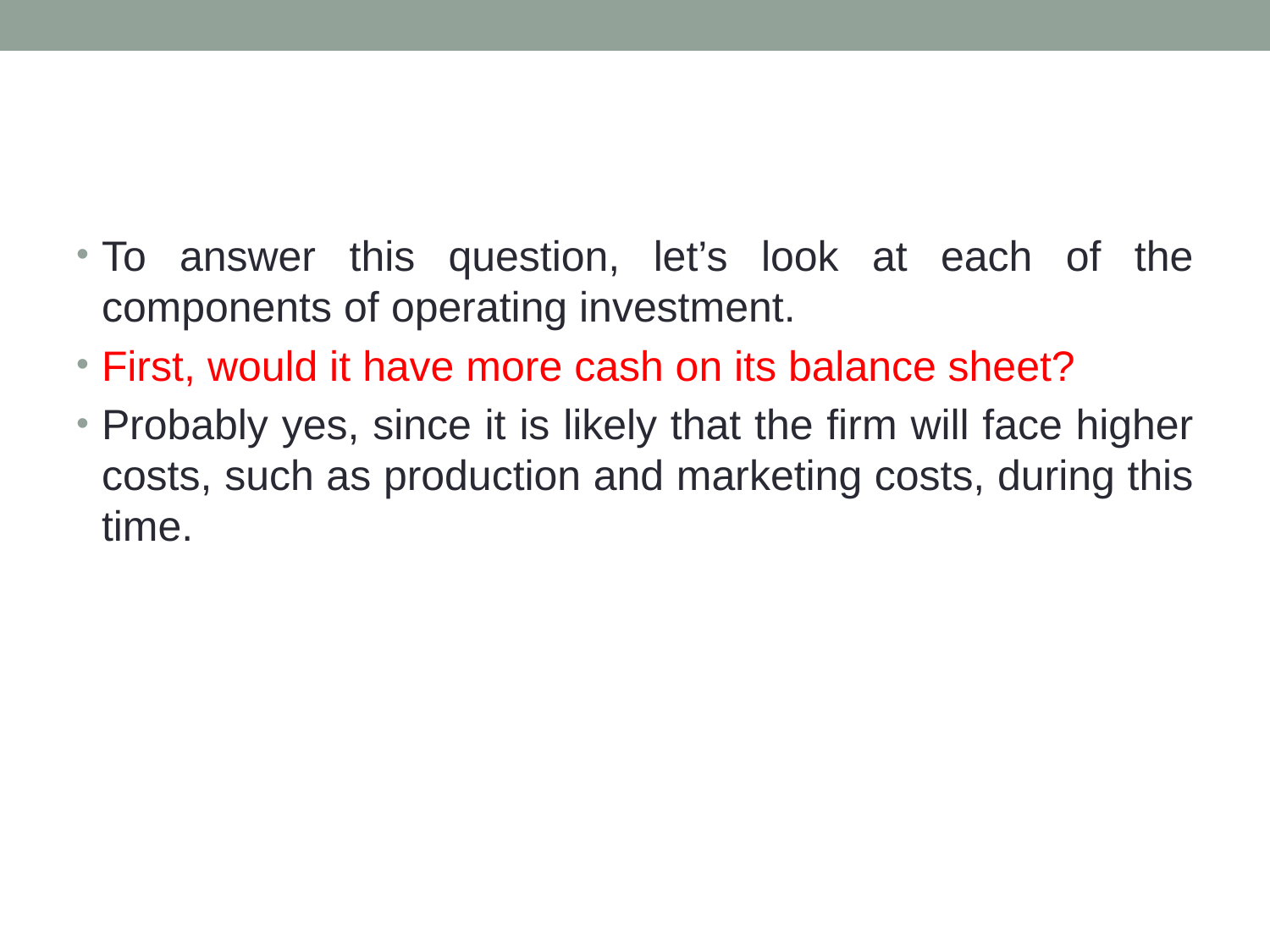

#
To answer this question, let’s look at each of the components of operating investment.
First, would it have more cash on its balance sheet?
Probably yes, since it is likely that the firm will face higher costs, such as production and marketing costs, during this time.